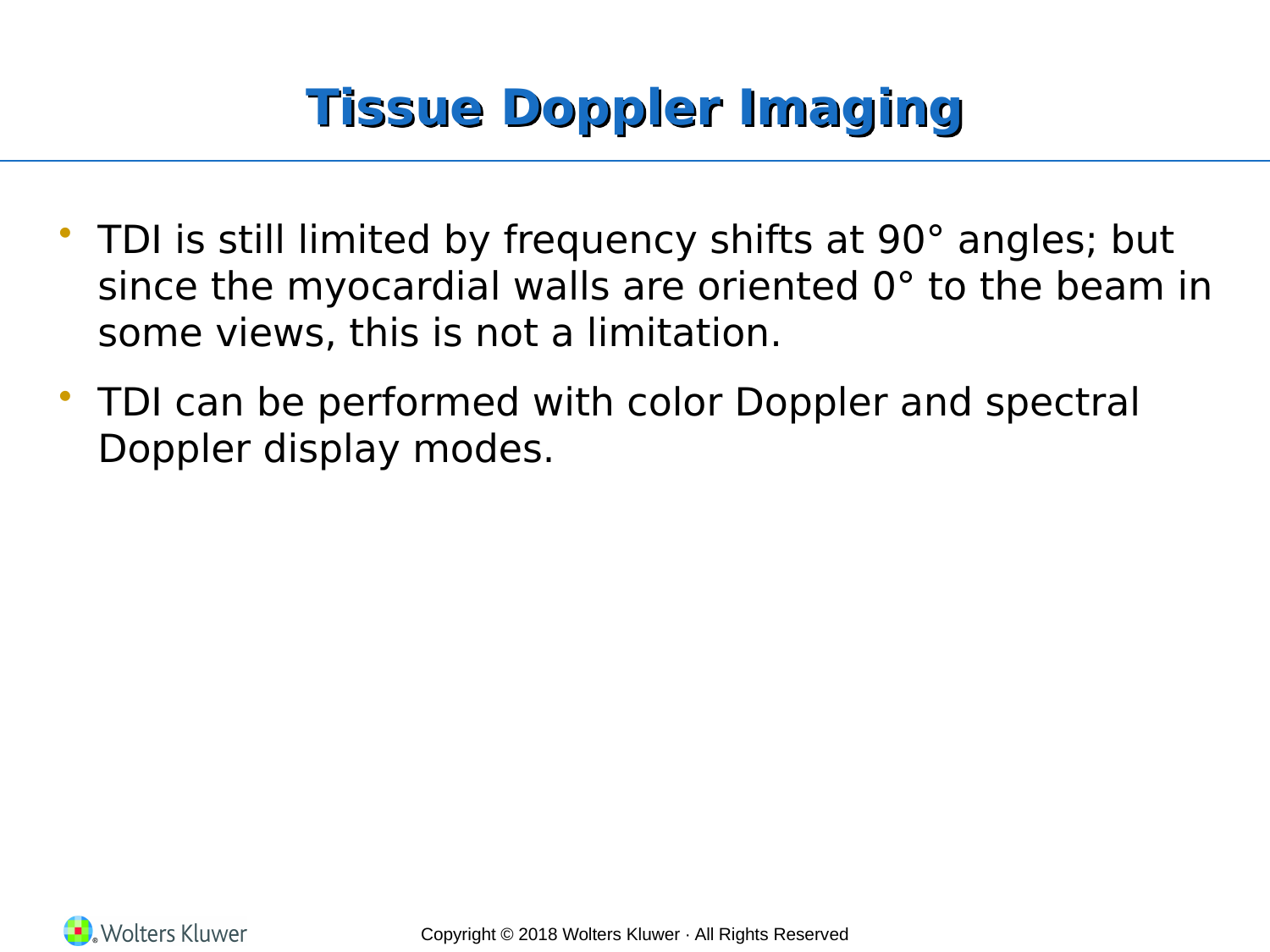

# Tissue Doppler Imaging
TDI is still limited by frequency shifts at 90° angles; but since the myocardial walls are oriented 0° to the beam in some views, this is not a limitation.
TDI can be performed with color Doppler and spectral Doppler display modes.